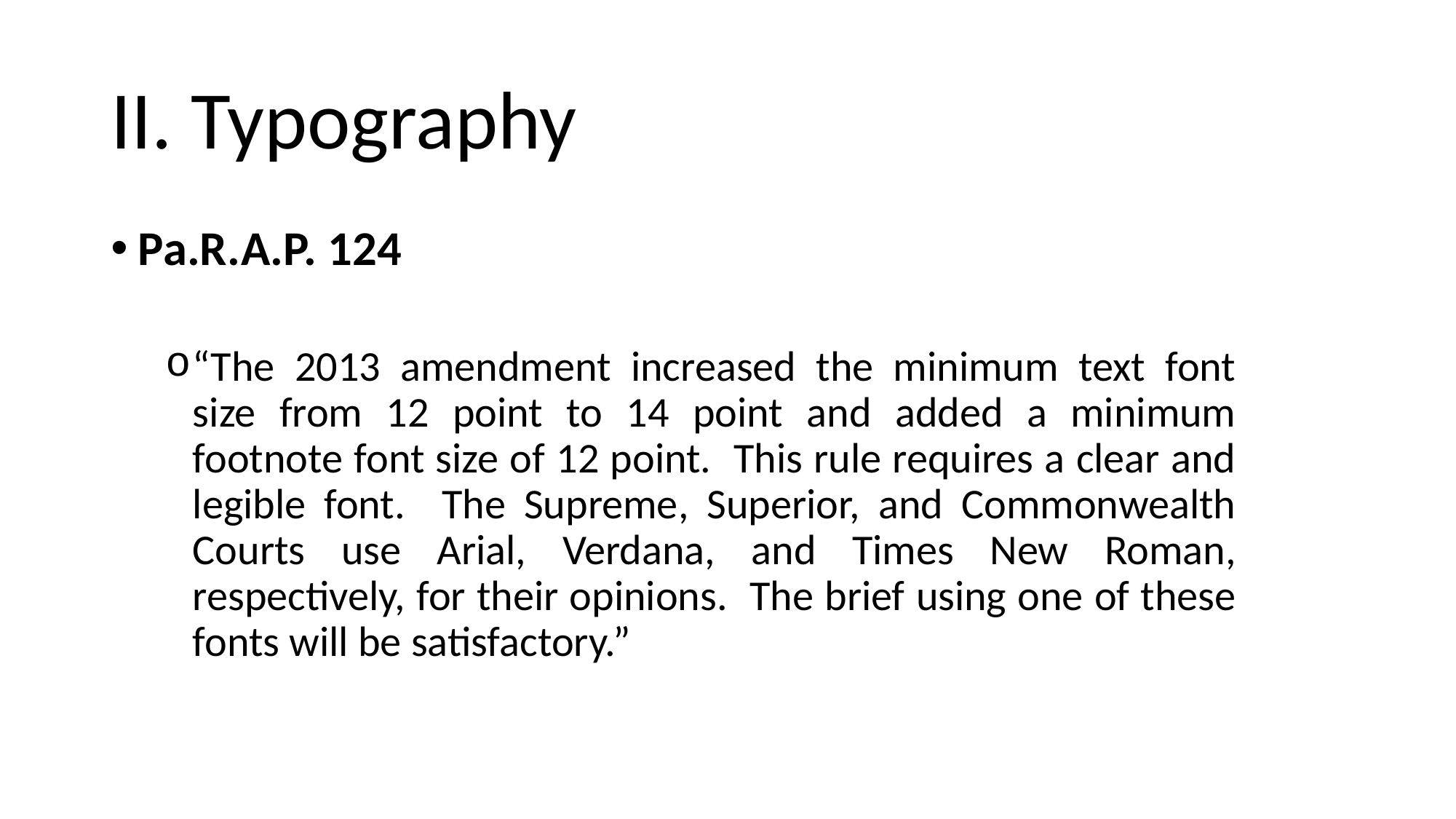

# II. Typography
Pa.R.A.P. 124

“The 2013 amendment increased the minimum text font size from 12 point to 14 point and added a minimum footnote font size of 12 point.  This rule requires a clear and legible font.  The Supreme, Superior, and Commonwealth Courts use Arial, Verdana, and Times New Roman, respectively, for their opinions.  The brief using one of these fonts will be satisfactory.”